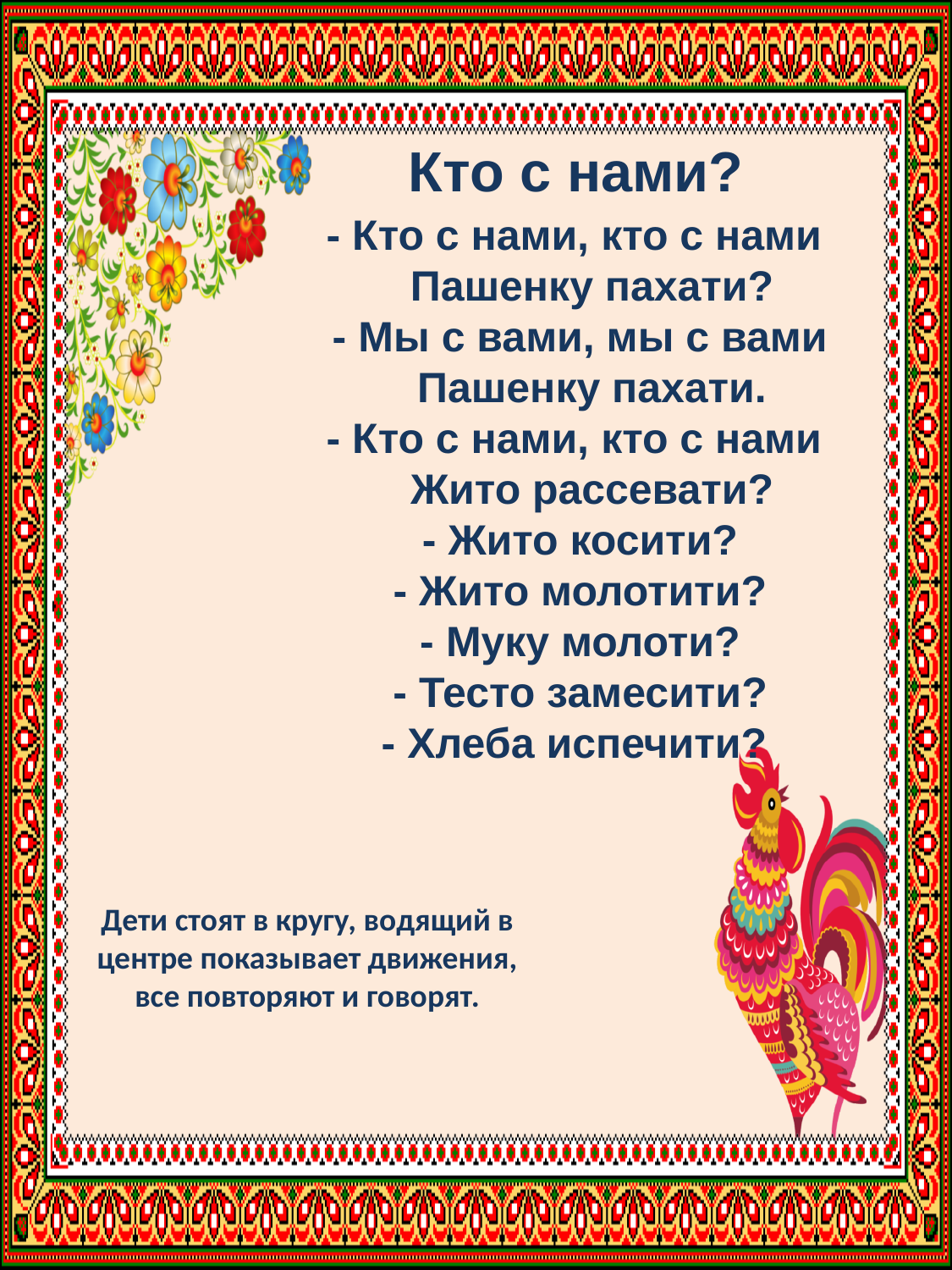

Кто с нами?
- Кто с нами, кто с нами
  Пашенку пахати?
- Мы с вами, мы с вами
  Пашенку пахати.
- Кто с нами, кто с нами
  Жито рассевати?
- Жито косити?
- Жито молотити?
- Муку молоти?
- Тесто замесити?
- Хлеба испечити?
Дети стоят в кругу, водящий в центре показывает движения, все повторяют и говорят.